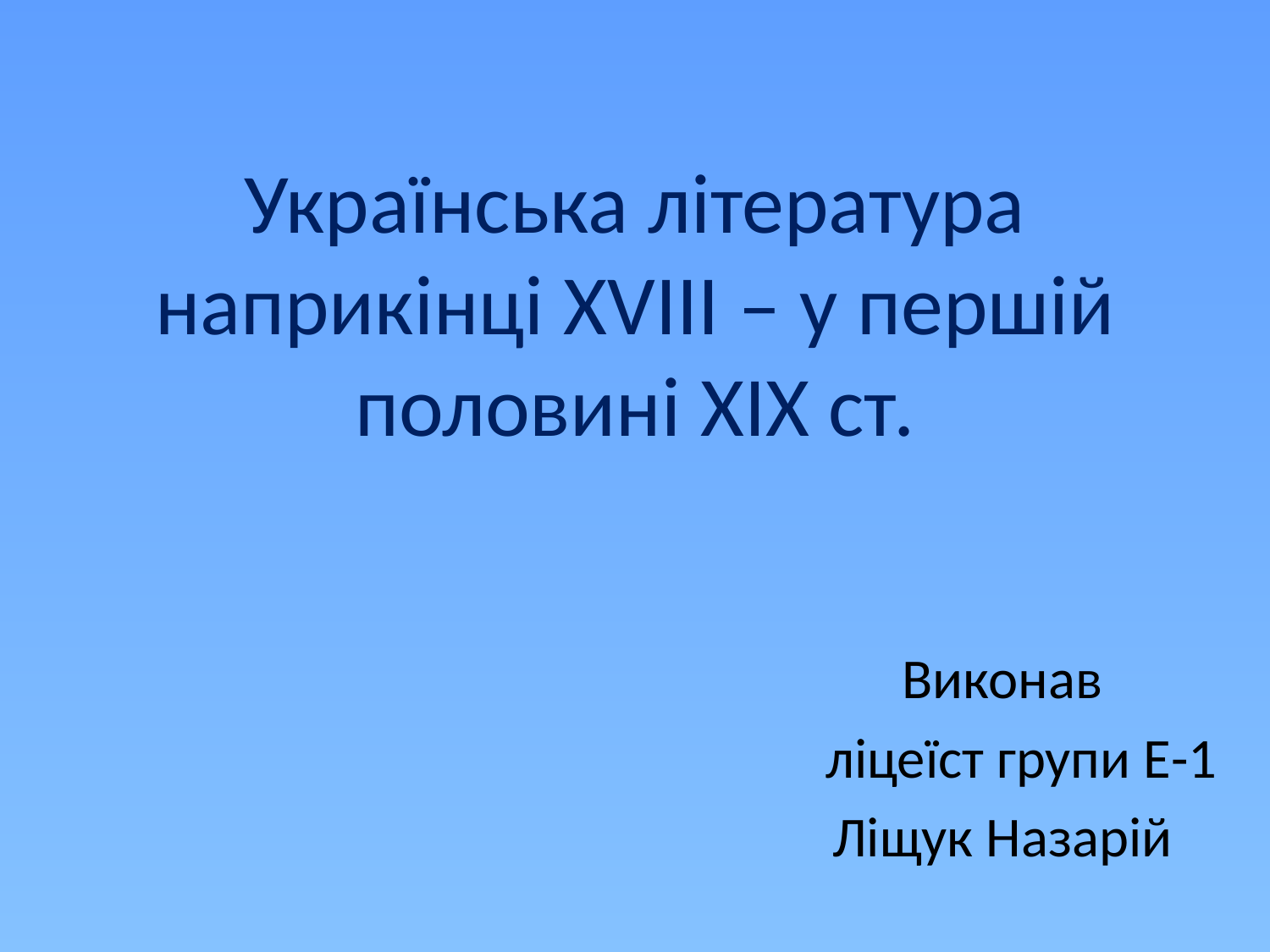

# Українська література наприкінці XVIII – у першій половині XIX ст.
             Виконав
                ліцеїст групи Е-1
             Ліщук Назарій